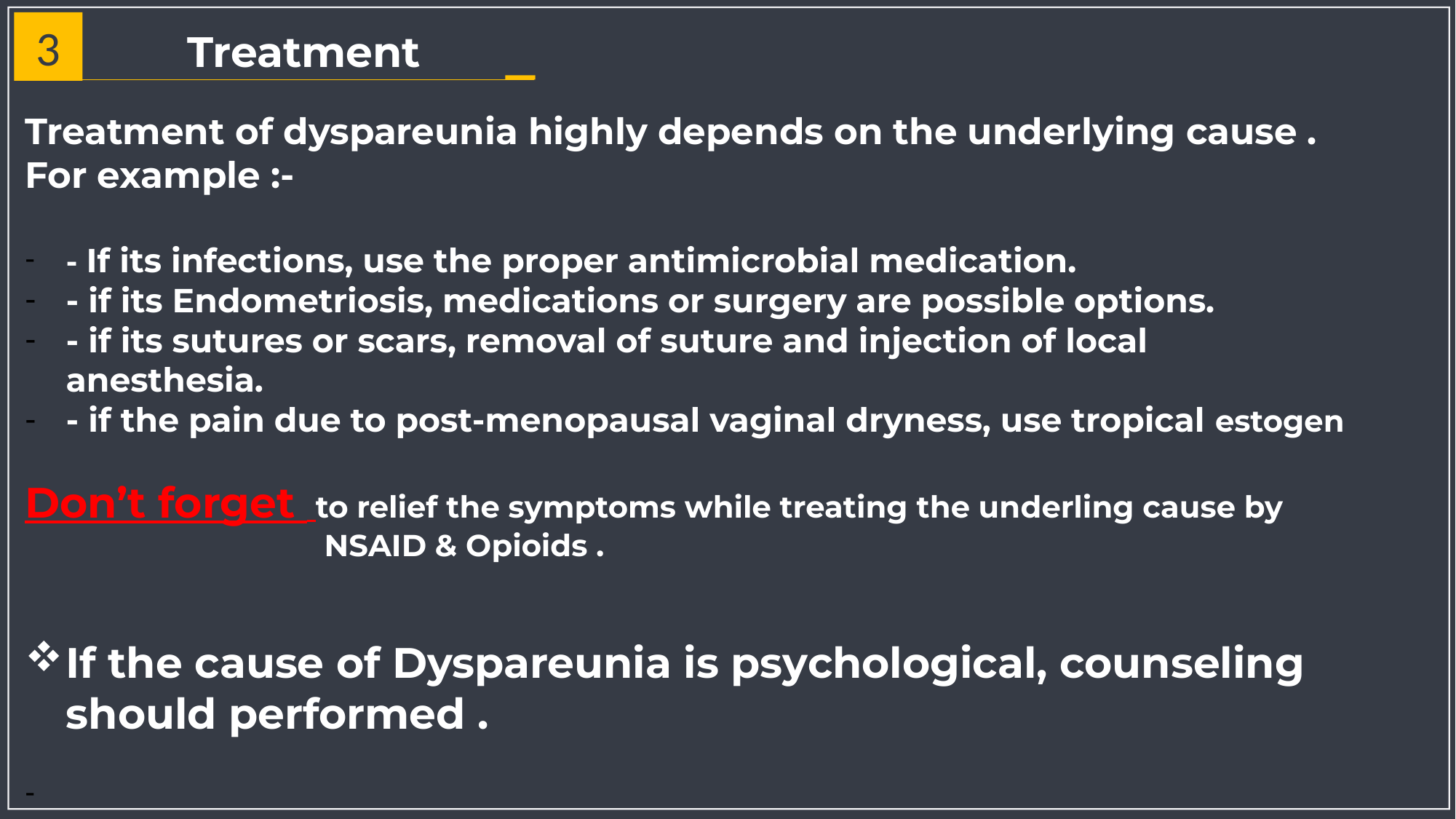

3
Treatment

Treatment of dyspareunia highly depends on the underlying cause .
For example :-

- If its infections, use the proper antimicrobial medication.
- if its Endometriosis, medications or surgery are possible options.
- if its sutures or scars, removal of suture and injection of local  anesthesia.
- if the pain due to post-menopausal vaginal dryness, use tropical estogen

Don’t forget  to relief the symptoms while treating the underling cause by
                                   NSAID & Opioids .

If the cause of Dyspareunia is psychological, counseling should performed .